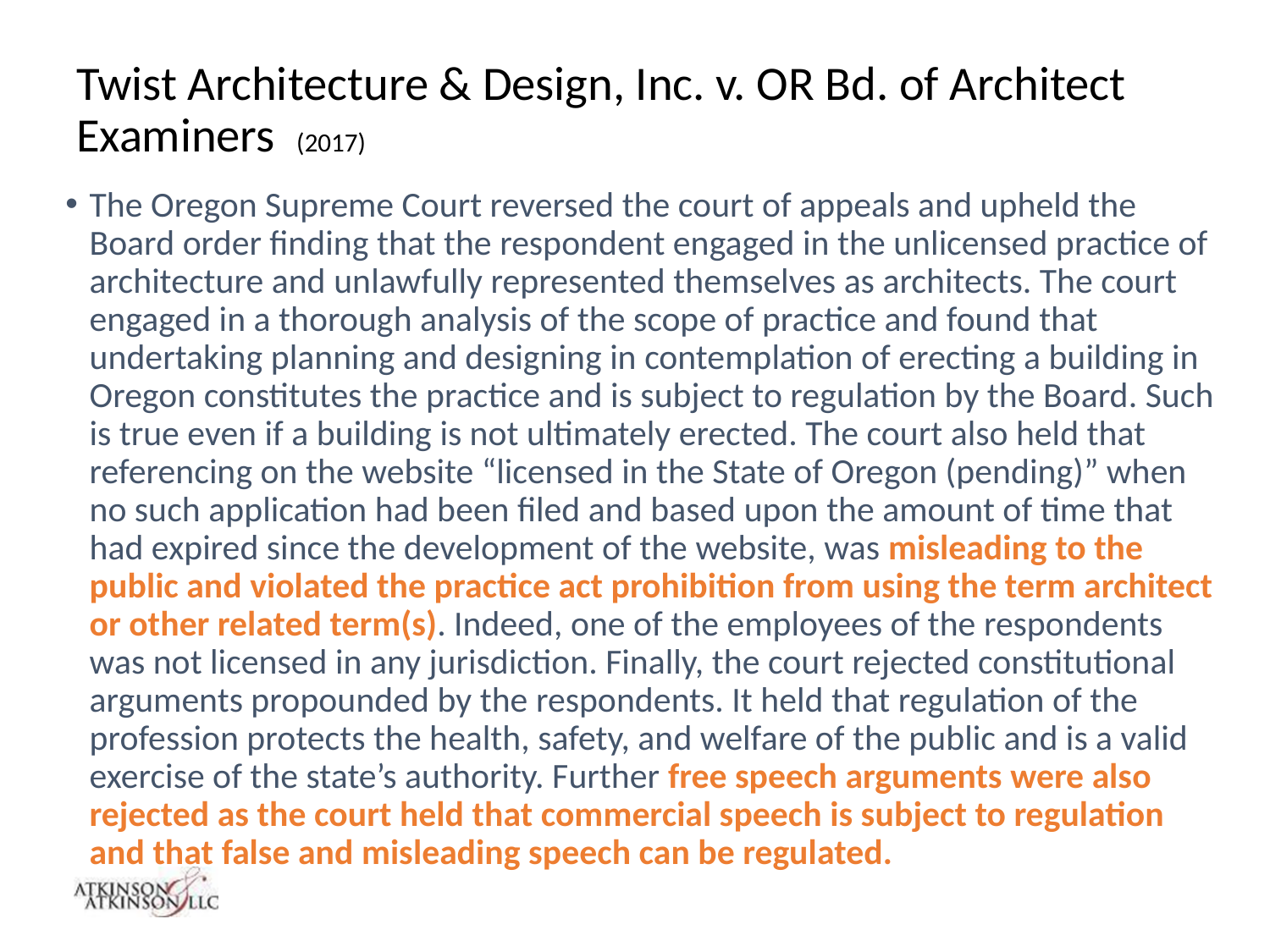

# Twist Architecture & Design, Inc. v. OR Bd. of Architect Examiners  (2017)
The Oregon Supreme Court reversed the court of appeals and upheld the Board order finding that the respondent engaged in the unlicensed practice of architecture and unlawfully represented themselves as architects. The court engaged in a thorough analysis of the scope of practice and found that undertaking planning and designing in contemplation of erecting a building in Oregon constitutes the practice and is subject to regulation by the Board. Such is true even if a building is not ultimately erected. The court also held that referencing on the website “licensed in the State of Oregon (pending)” when no such application had been filed and based upon the amount of time that had expired since the development of the website, was misleading to the public and violated the practice act prohibition from using the term architect or other related term(s). Indeed, one of the employees of the respondents was not licensed in any jurisdiction. Finally, the court rejected constitutional arguments propounded by the respondents. It held that regulation of the profession protects the health, safety, and welfare of the public and is a valid exercise of the state’s authority. Further free speech arguments were also rejected as the court held that commercial speech is subject to regulation and that false and misleading speech can be regulated.